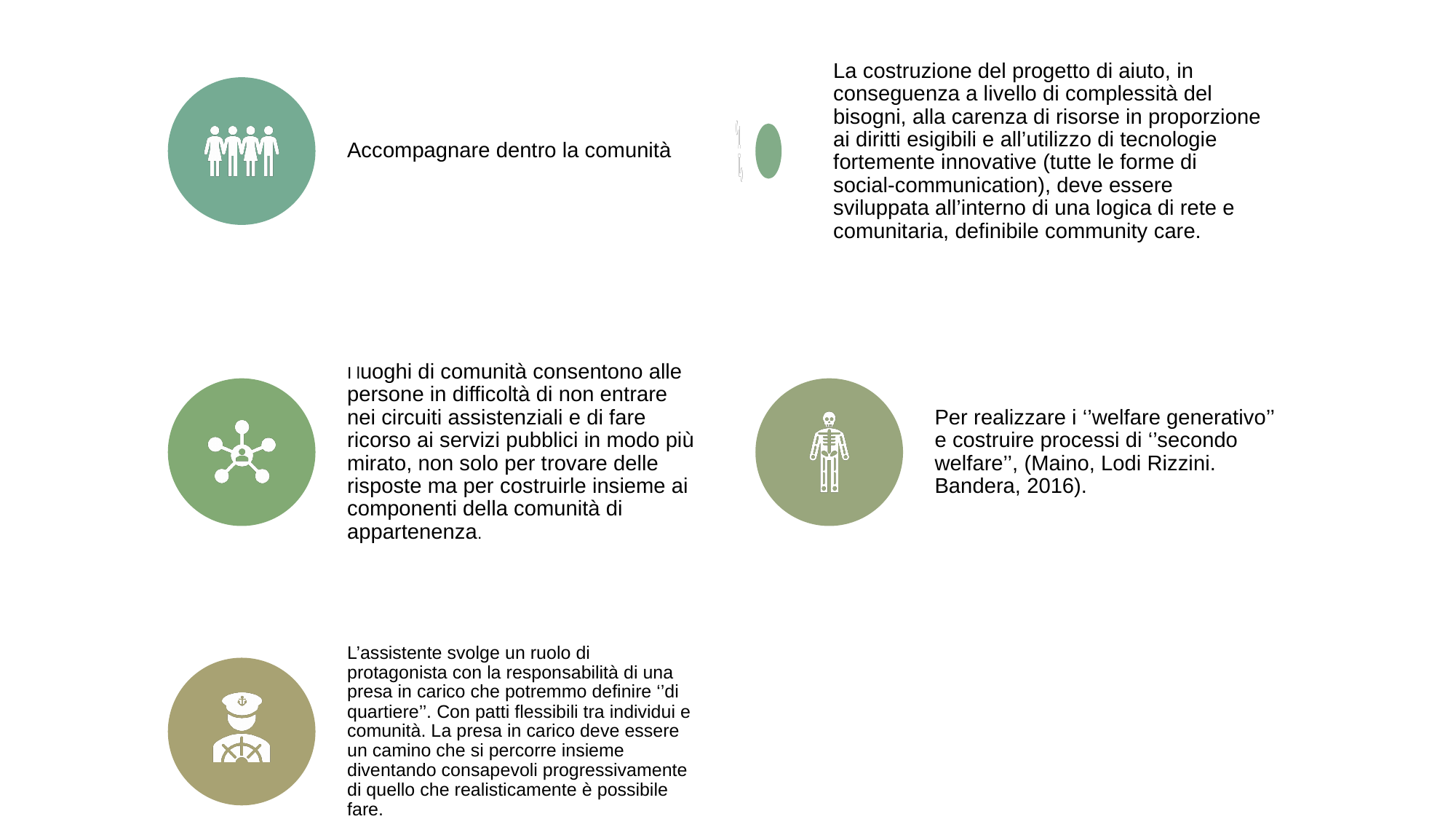

Accompagnare dentro la comunità
La costruzione del progetto di aiuto, in conseguenza a livello di complessità del bisogni, alla carenza di risorse in proporzione ai diritti esigibili e all’utilizzo di tecnologie fortemente innovative (tutte le forme di social-communication), deve essere sviluppata all’interno di una logica di rete e comunitaria, definibile community care.
I luoghi di comunità consentono alle persone in difficoltà di non entrare nei circuiti assistenziali e di fare ricorso ai servizi pubblici in modo più mirato, non solo per trovare delle risposte ma per costruirle insieme ai componenti della comunità di appartenenza.
Per realizzare i ‘’welfare generativo’’ e costruire processi di ‘’secondo welfare’’, (Maino, Lodi Rizzini. Bandera, 2016).
L’assistente svolge un ruolo di protagonista con la responsabilità di una presa in carico che potremmo definire ‘’di quartiere’’. Con patti flessibili tra individui e comunità. La presa in carico deve essere un camino che si percorre insieme diventando consapevoli progressivamente di quello che realisticamente è possibile fare.